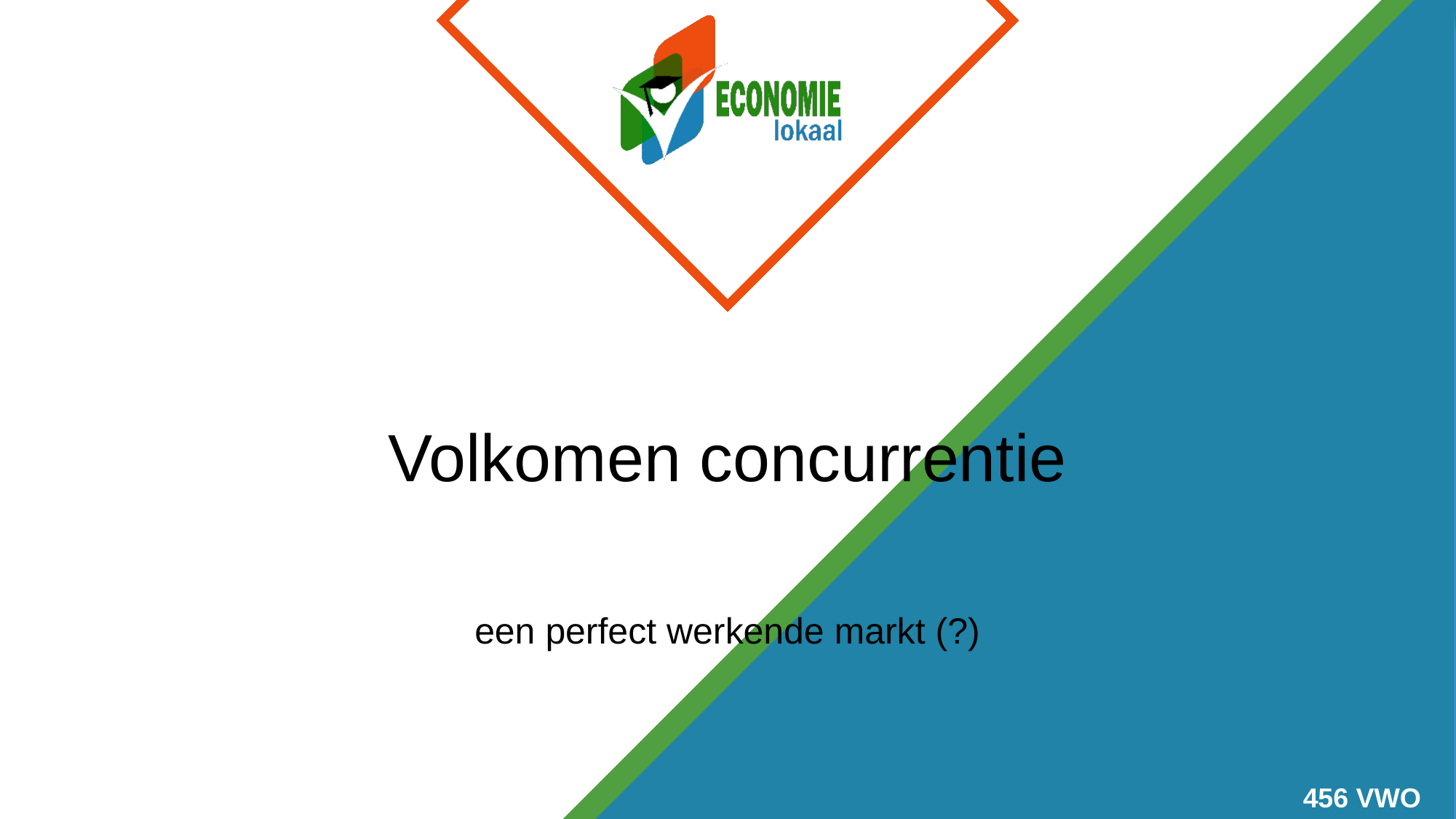

# Volkomen concurrentie
een perfect werkende markt (?)